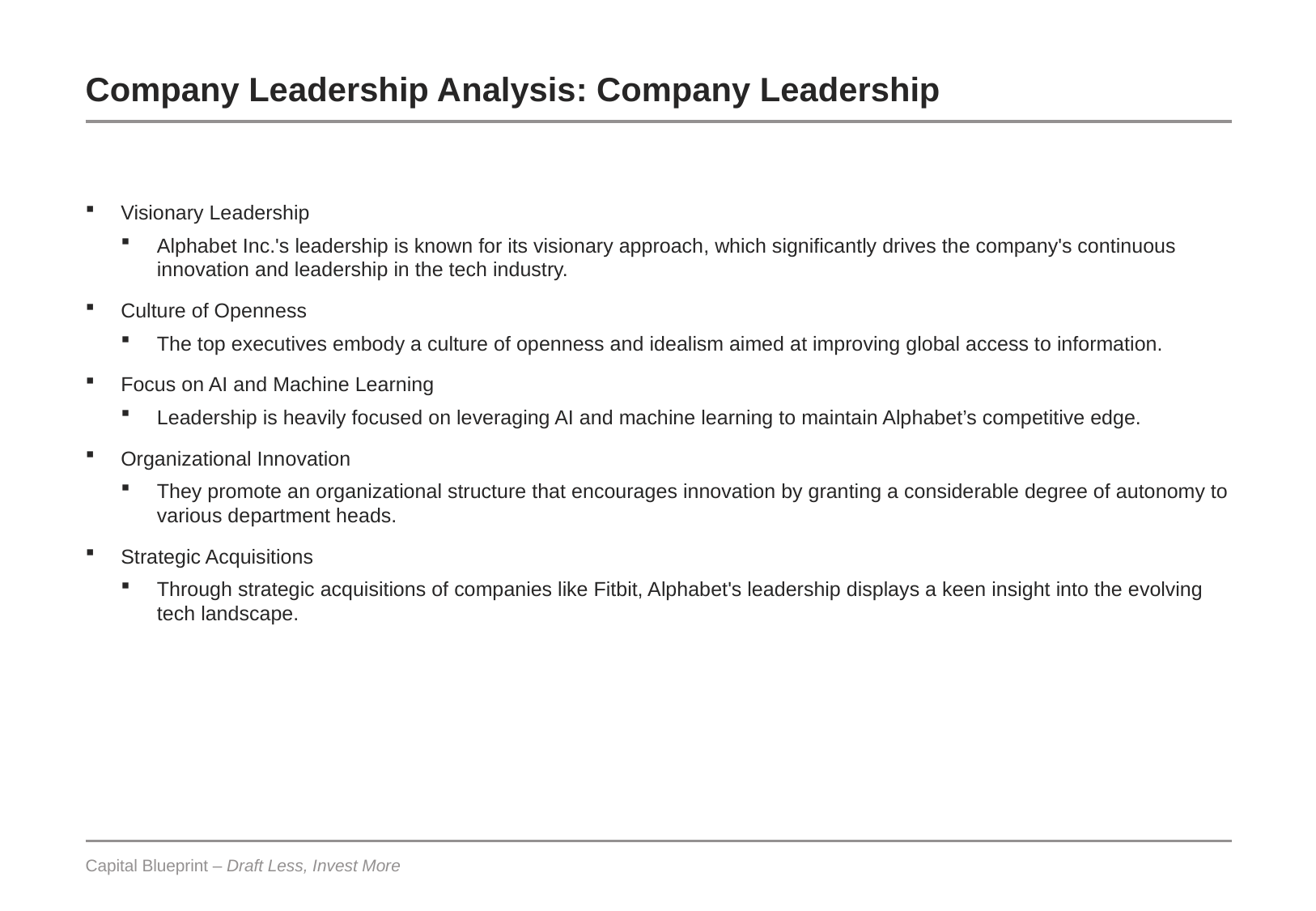

# Company Leadership Analysis: Company Leadership

Visionary Leadership
Alphabet Inc.'s leadership is known for its visionary approach, which significantly drives the company's continuous innovation and leadership in the tech industry.
Culture of Openness
The top executives embody a culture of openness and idealism aimed at improving global access to information.
Focus on AI and Machine Learning
Leadership is heavily focused on leveraging AI and machine learning to maintain Alphabet’s competitive edge.
Organizational Innovation
They promote an organizational structure that encourages innovation by granting a considerable degree of autonomy to various department heads.
Strategic Acquisitions
Through strategic acquisitions of companies like Fitbit, Alphabet's leadership displays a keen insight into the evolving tech landscape.